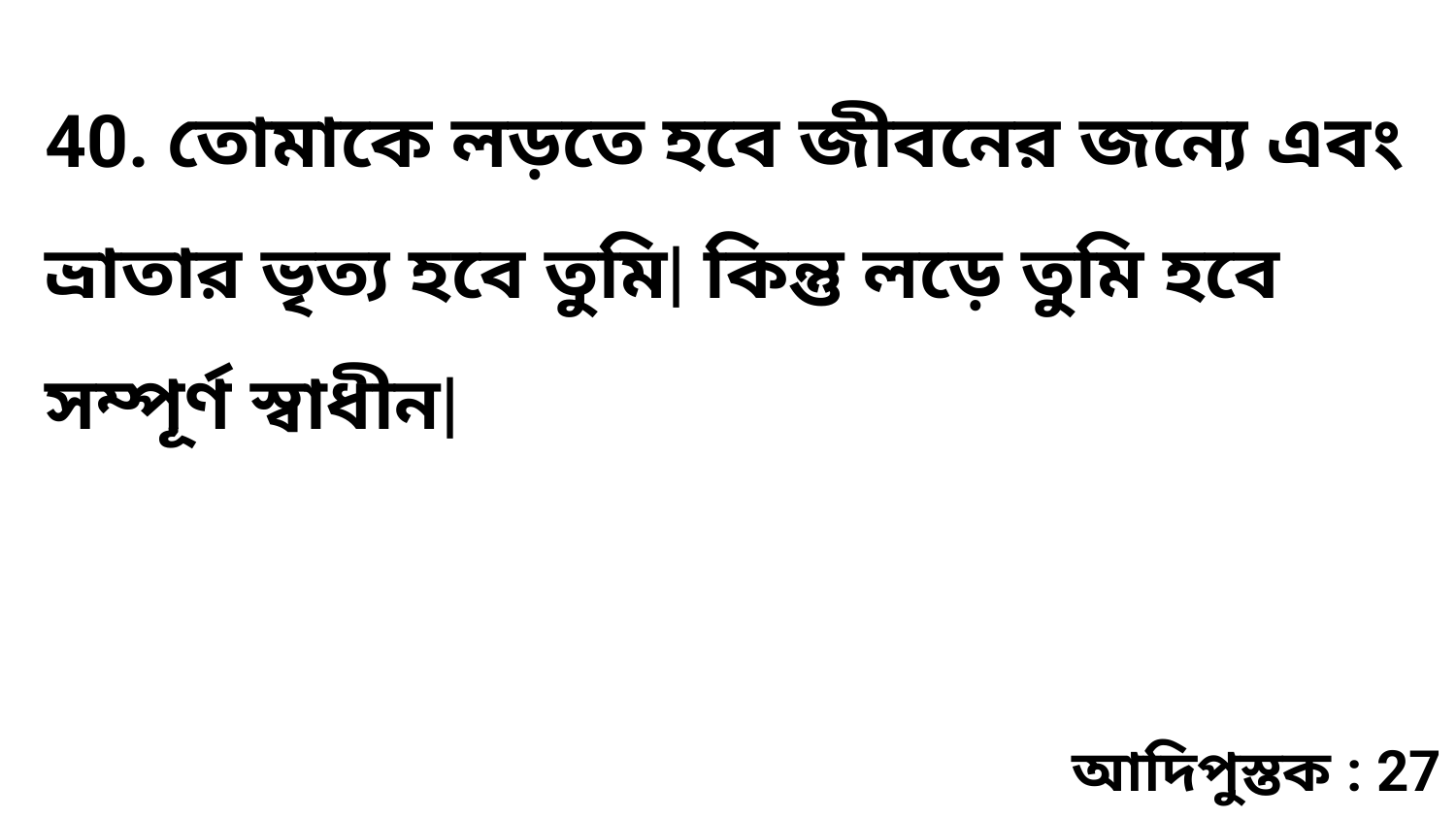

40. তোমাকে লড়তে হবে জীবনের জন্যে এবং ভ্রাতার ভৃত্য হবে তুমি| কিন্তু লড়ে তুমি হবে সম্পূর্ণ স্বাধীন|
আদিপুস্তক : 27